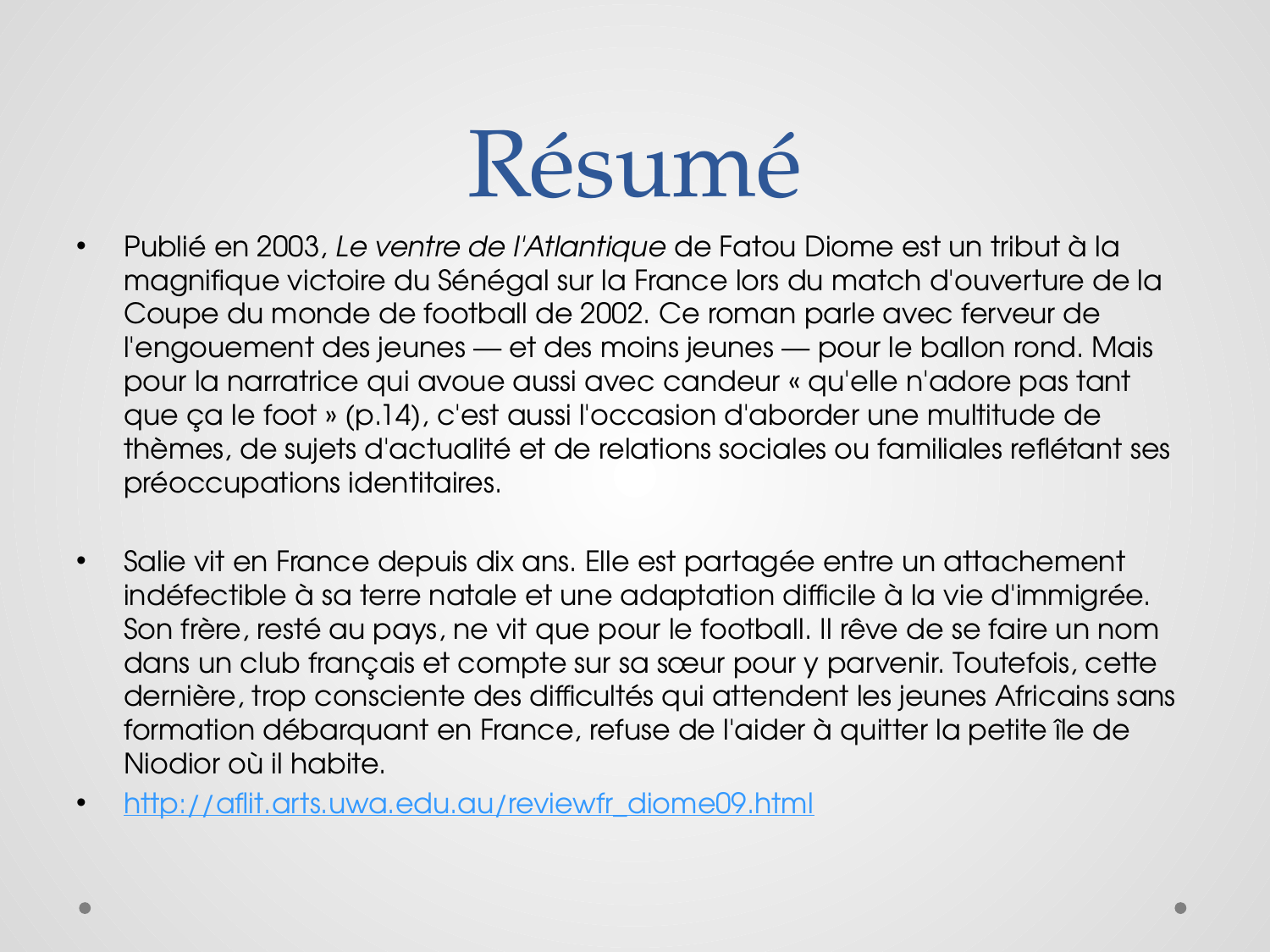

# Résumé
Publié en 2003, Le ventre de l'Atlantique de Fatou Diome est un tribut à la magnifique victoire du Sénégal sur la France lors du match d'ouverture de la Coupe du monde de football de 2002. Ce roman parle avec ferveur de l'engouement des jeunes — et des moins jeunes — pour le ballon rond. Mais pour la narratrice qui avoue aussi avec candeur « qu'elle n'adore pas tant que ça le foot » (p.14), c'est aussi l'occasion d'aborder une multitude de thèmes, de sujets d'actualité et de relations sociales ou familiales reflétant ses préoccupations identitaires.

Salie vit en France depuis dix ans. Elle est partagée entre un attachement indéfectible à sa terre natale et une adaptation difficile à la vie d'immigrée. Son frère, resté au pays, ne vit que pour le football. Il rêve de se faire un nom dans un club français et compte sur sa sœur pour y parvenir. Toutefois, cette dernière, trop consciente des difficultés qui attendent les jeunes Africains sans formation débarquant en France, refuse de l'aider à quitter la petite île de Niodior où il habite.
http://aflit.arts.uwa.edu.au/reviewfr_diome09.html